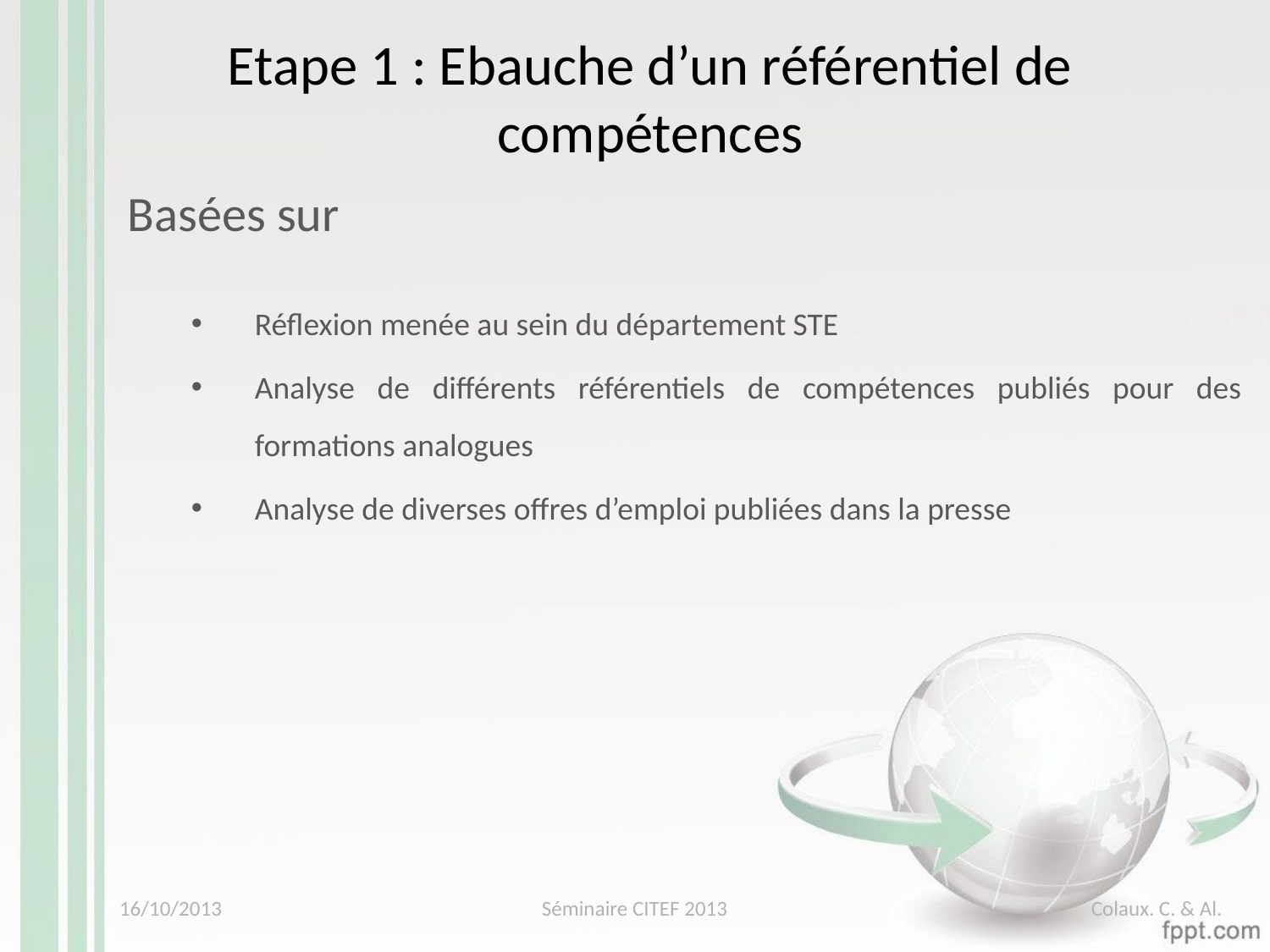

Etape 1 : Ebauche d’un référentiel de compétences
Basées sur

Réflexion menée au sein du département STE
Analyse de différents référentiels de compétences publiés pour des formations analogues
Analyse de diverses offres d’emploi publiées dans la presse
16/10/2013
Séminaire CITEF 2013
Colaux. C. & Al.